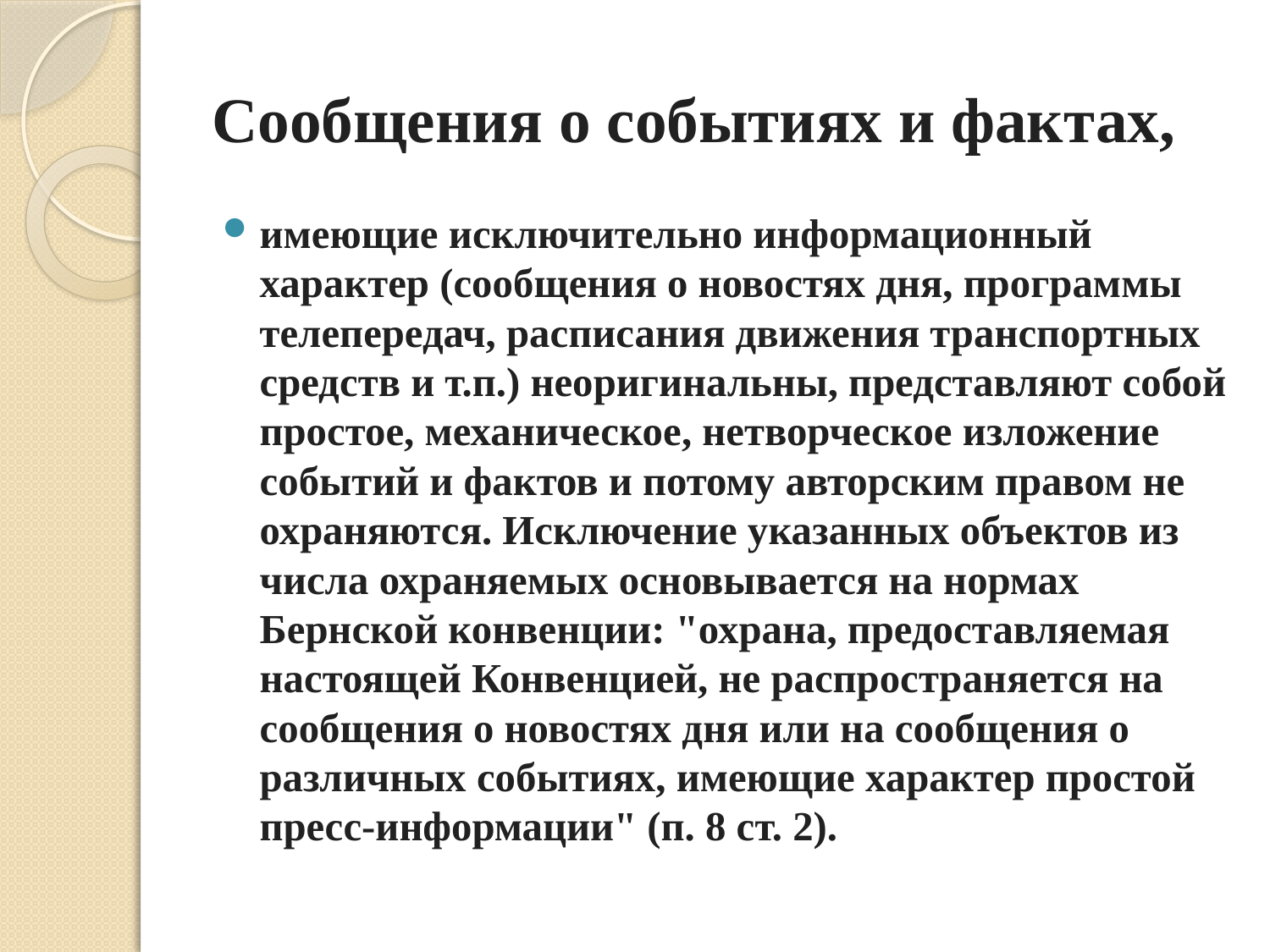

# Сообщения о событиях и фактах,
имеющие исключительно информационный характер (сообщения о новостях дня, программы телепередач, расписания движения транспортных средств и т.п.) неоригинальны, представляют собой простое, механическое, нетворческое изложение событий и фактов и потому авторским правом не охраняются. Исключение указанных объектов из числа охраняемых основывается на нормах Бернской конвенции: "охрана, предоставляемая настоящей Конвенцией, не распространяется на сообщения о новостях дня или на сообщения о различных событиях, имеющие характер простой пресс-информации" (п. 8 ст. 2).